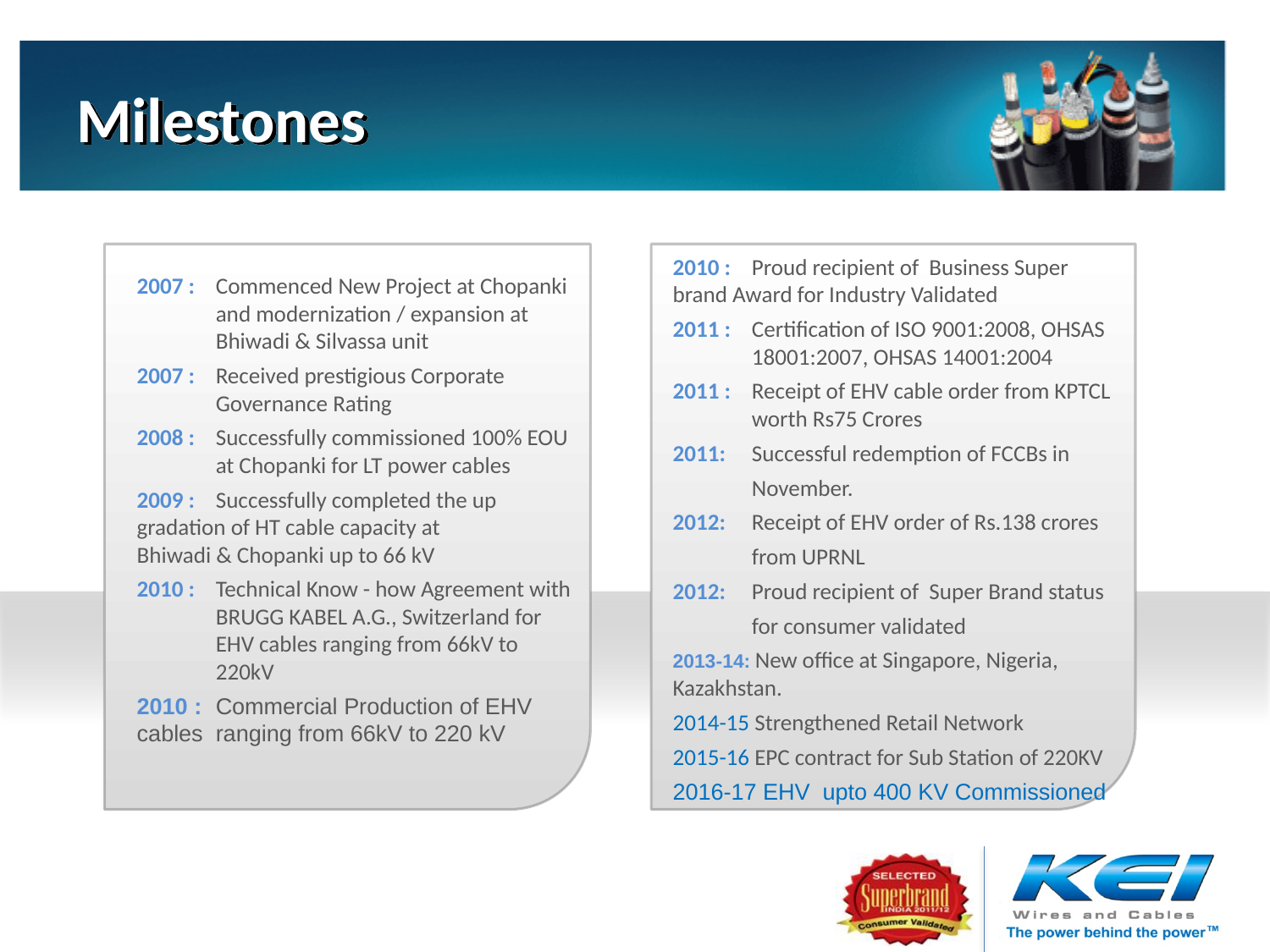

# Milestones

2010 : 	Proud recipient of  Business Super 	brand Award for Industry Validated
2011 : 	Certification of ISO 9001:2008, OHSAS 	18001:2007, OHSAS 14001:2004
2011 : 	Receipt of EHV cable order from KPTCL 	worth Rs75 Crores
2011:	Successful redemption of FCCBs in
	November.
2012: 	Receipt of EHV order of Rs.138 crores
	from UPRNL
2012: 	Proud recipient of  Super Brand status
	for consumer validated
2013-14: New office at Singapore, Nigeria,   	Kazakhstan.
2014-15 Strengthened Retail Network
2015-16 EPC contract for Sub Station of 220KV
2016-17 EHV  upto 400 KV Commissioned
2007 : 	Commenced New Project at Chopanki       	and modernization / expansion at 	Bhiwadi & Silvassa unit
2007 : 	Received prestigious Corporate
	Governance Rating
2008 : 	Successfully commissioned 100% EOU 	at Chopanki for LT power cables
2009 :  	Successfully completed the up 	gradation of HT cable capacity at 	Bhiwadi & Chopanki up to 66 kV
2010 : 	Technical Know - how Agreement with 	BRUGG KABEL A.G., Switzerland for 	EHV cables ranging from 66kV to 	220kV
2010 : 	Commercial Production of EHV cables 	ranging from 66kV to 220 kV